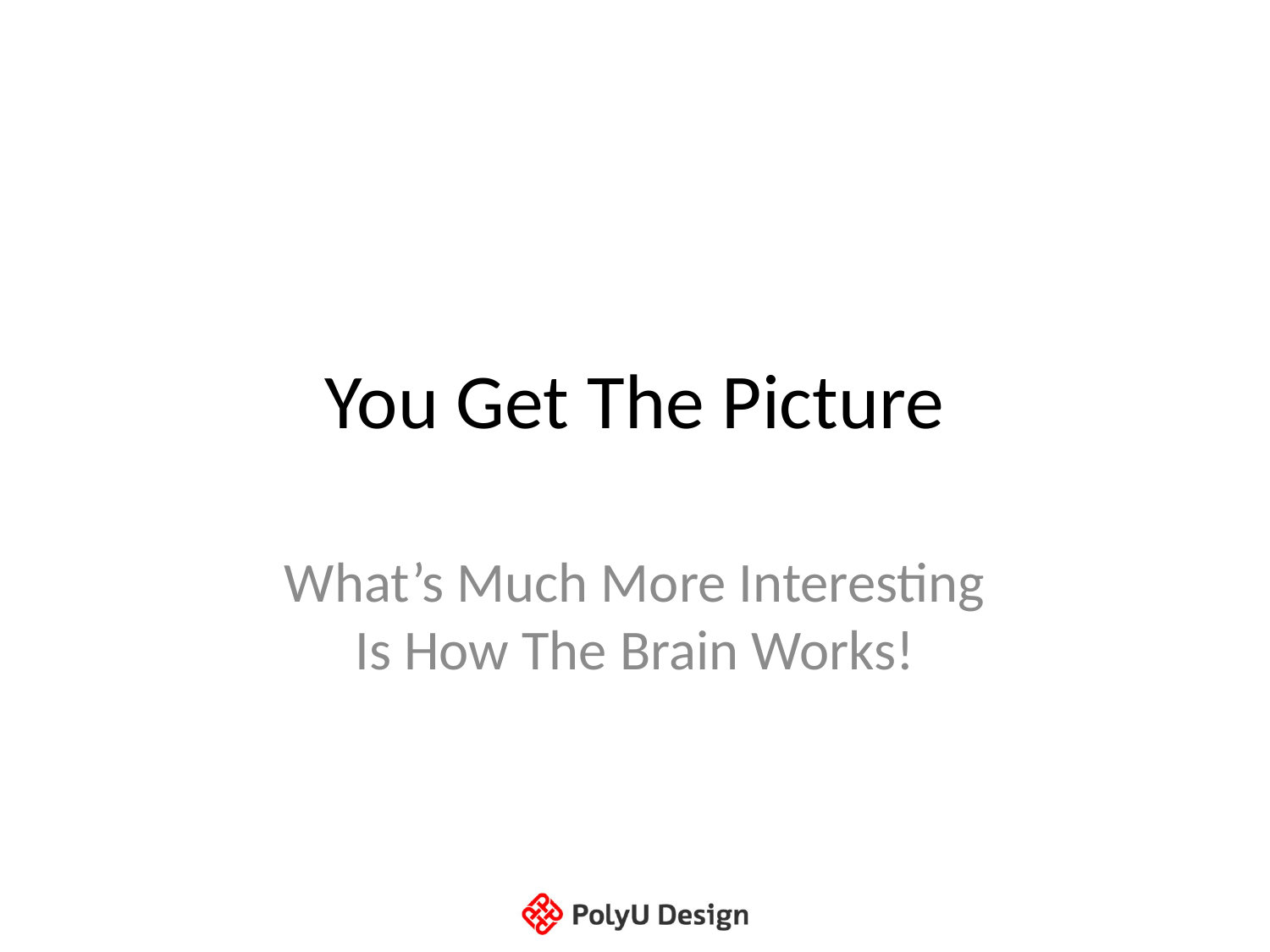

# You Get The Picture
What’s Much More Interesting
Is How The Brain Works!